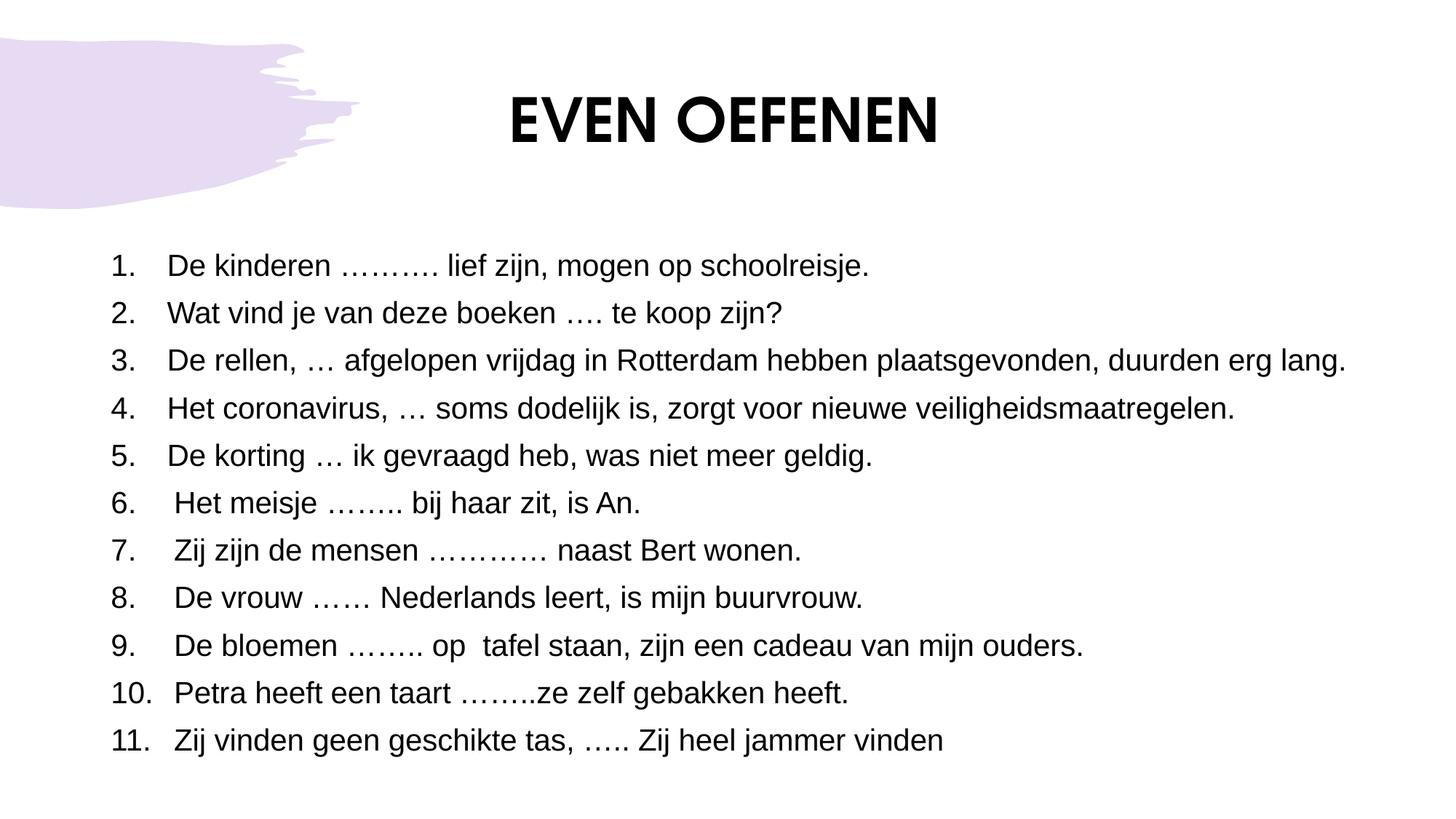

# EVEN OEFENEN
De kinderen ………. lief zijn, mogen op schoolreisje.
Wat vind je van deze boeken …. te koop zijn?
De rellen, … afgelopen vrijdag in Rotterdam hebben plaatsgevonden, duurden erg lang.
Het coronavirus, … soms dodelijk is, zorgt voor nieuwe veiligheidsmaatregelen.
De korting … ik gevraagd heb, was niet meer geldig.
Het meisje …….. bij haar zit, is An.
Zij zijn de mensen ………… naast Bert wonen.
De vrouw …… Nederlands leert, is mijn buurvrouw.
De bloemen …….. op  tafel staan, zijn een cadeau van mijn ouders.
Petra heeft een taart ……..ze zelf gebakken heeft.
Zij vinden geen geschikte tas, ….. Zij heel jammer vinden